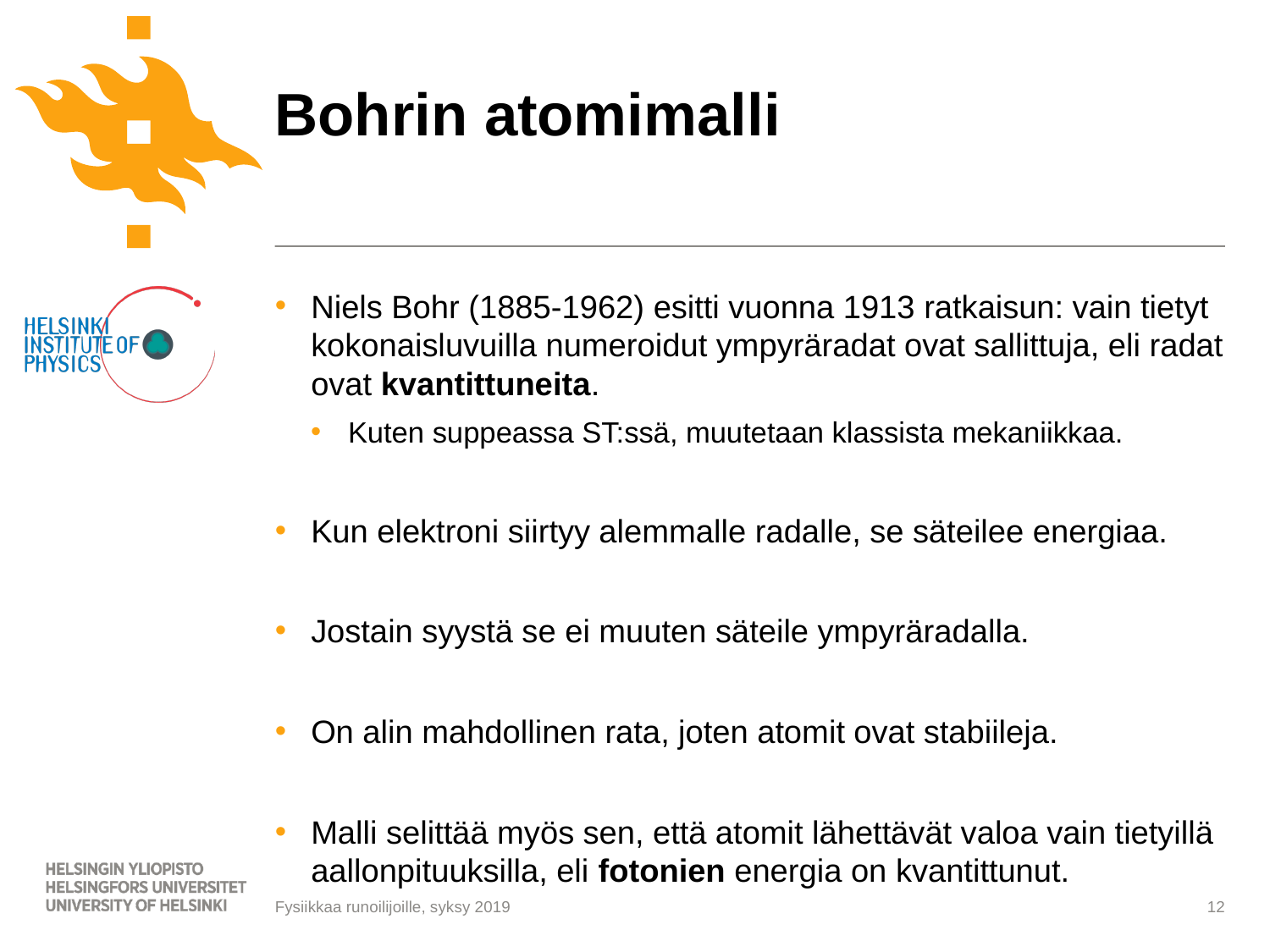

# Bohrin atomimalli
Niels Bohr (1885-1962) esitti vuonna 1913 ratkaisun: vain tietyt kokonaisluvuilla numeroidut ympyräradat ovat sallittuja, eli radat ovat kvantittuneita.
Kuten suppeassa ST:ssä, muutetaan klassista mekaniikkaa.

Kun elektroni siirtyy alemmalle radalle, se säteilee energiaa.

Jostain syystä se ei muuten säteile ympyräradalla.

On alin mahdollinen rata, joten atomit ovat stabiileja.

Malli selittää myös sen, että atomit lähettävät valoa vain tietyillä aallonpituuksilla, eli fotonien energia on kvantittunut.
12
Fysiikkaa runoilijoille, syksy 2019